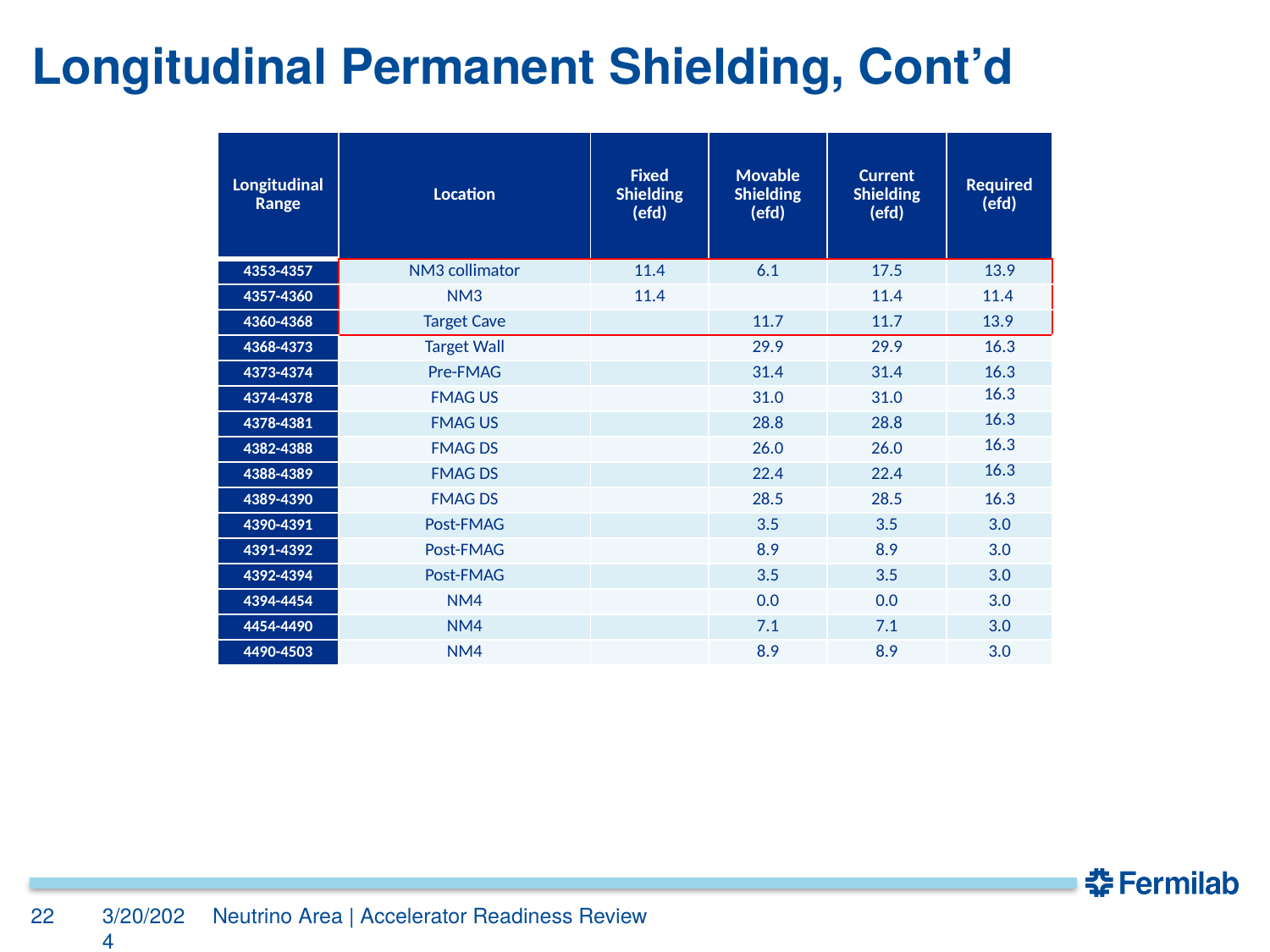

# Longitudinal Permanent Shielding, Cont’d
| Longitudinal Range | Location | Fixed Shielding (efd) | Movable Shielding (efd) | Current Shielding (efd) | Required (efd) |
| --- | --- | --- | --- | --- | --- |
| 4353-4357 | NM3 collimator | 11.4 | 6.1 | 17.5 | 13.9 |
| 4357-4360 | NM3 | 11.4 |  | 11.4 | 11.4 |
| 4360-4368 | Target Cave |  | 11.7 | 11.7 | 13.9 |
| 4368-4373 | Target Wall |  | 29.9 | 29.9 | 16.3 |
| 4373-4374 | Pre-FMAG |  | 31.4 | 31.4 | 16.3 |
| 4374-4378 | FMAG US |  | 31.0 | 31.0 | 16.3 |
| 4378-4381 | FMAG US |  | 28.8 | 28.8 | 16.3 |
| 4382-4388 | FMAG DS |  | 26.0 | 26.0 | 16.3 |
| 4388-4389 | FMAG DS |  | 22.4 | 22.4 | 16.3 |
| 4389-4390 | FMAG DS |  | 28.5 | 28.5 | 16.3 |
| 4390-4391 | Post-FMAG |  | 3.5 | 3.5 | 3.0 |
| 4391-4392 | Post-FMAG |  | 8.9 | 8.9 | 3.0 |
| 4392-4394 | Post-FMAG |  | 3.5 | 3.5 | 3.0 |
| 4394-4454 | NM4 |  | 0.0 | 0.0 | 3.0 |
| 4454-4490 | NM4 |  | 7.1 | 7.1 | 3.0 |
| 4490-4503 | NM4 |  | 8.9 | 8.9 | 3.0 |
22
3/20/2024
Neutrino Area | Accelerator Readiness Review